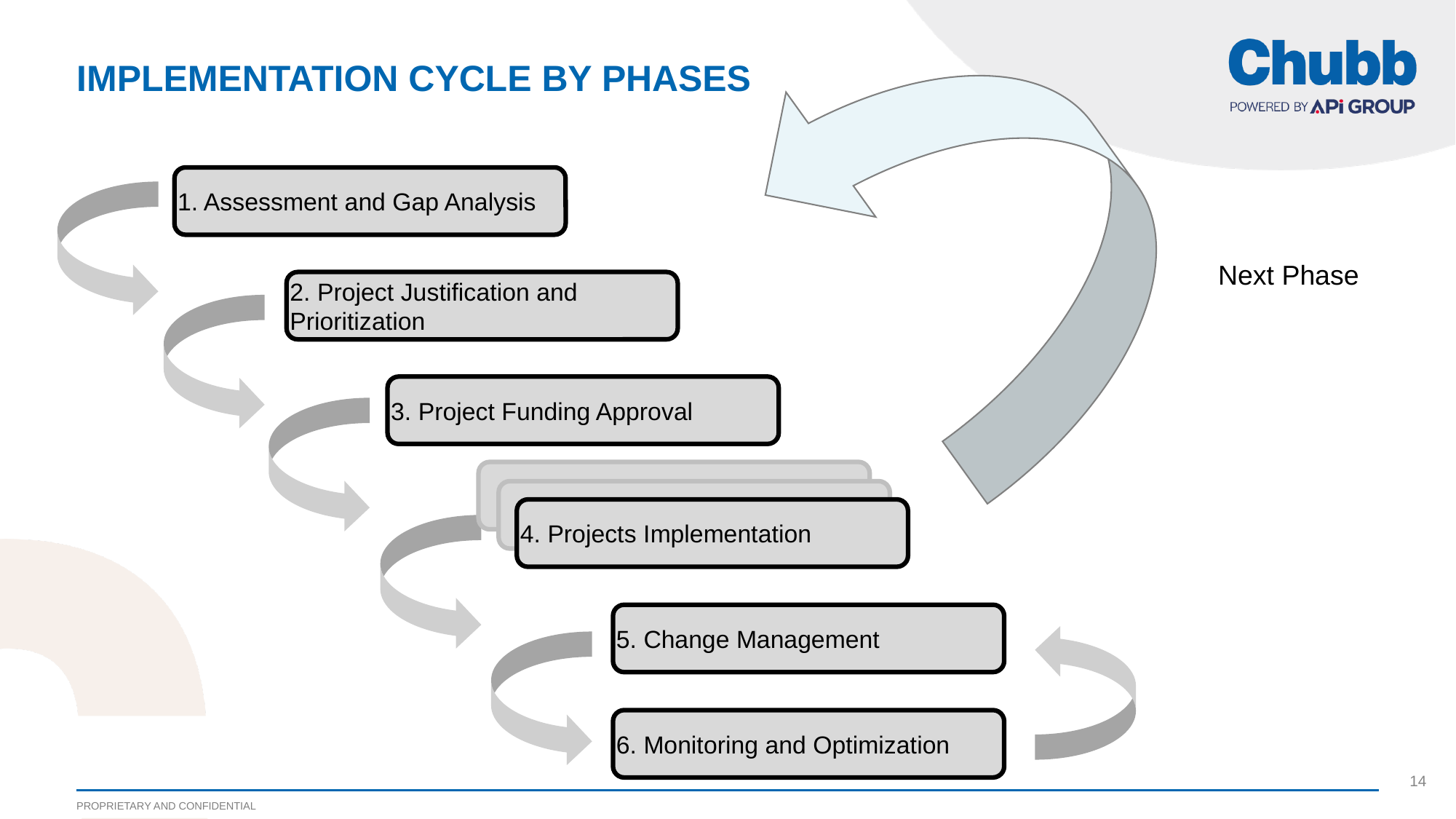

# Implementation Cycle by phases
1. Assessment and Gap Analysis

Next Phase
2. Project Justification and Prioritization

3. Project Funding Approval

4. Projects Implementation

5. Change Management

6. Monitoring and Optimization
14